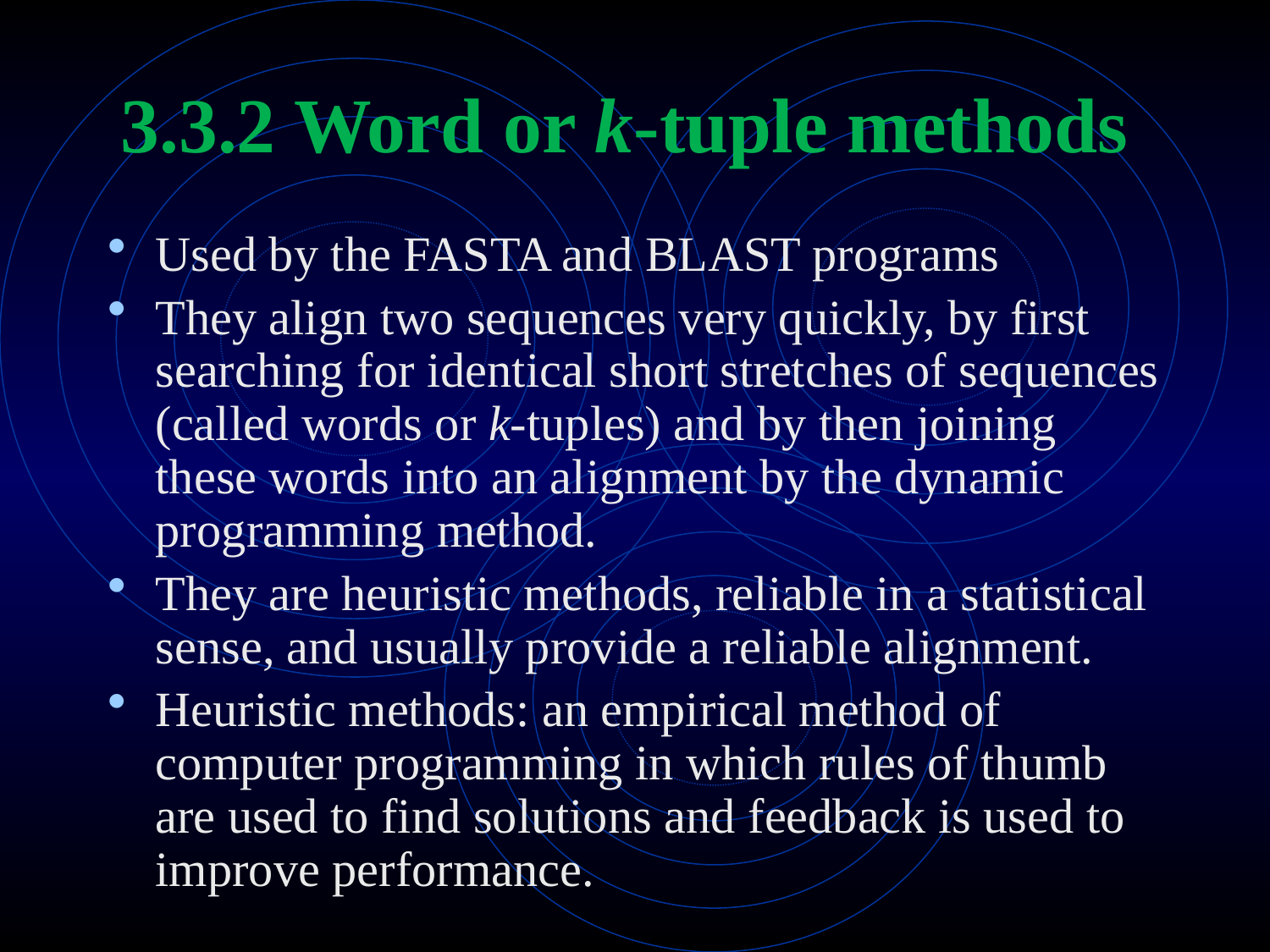

# 3.3.2 Word or k-tuple methods
Used by the FASTA and BLAST programs
They align two sequences very quickly, by first searching for identical short stretches of sequences (called words or k-tuples) and by then joining these words into an alignment by the dynamic programming method.
They are heuristic methods, reliable in a statistical sense, and usually provide a reliable alignment.
Heuristic methods: an empirical method of computer programming in which rules of thumb are used to find solutions and feedback is used to improve performance.